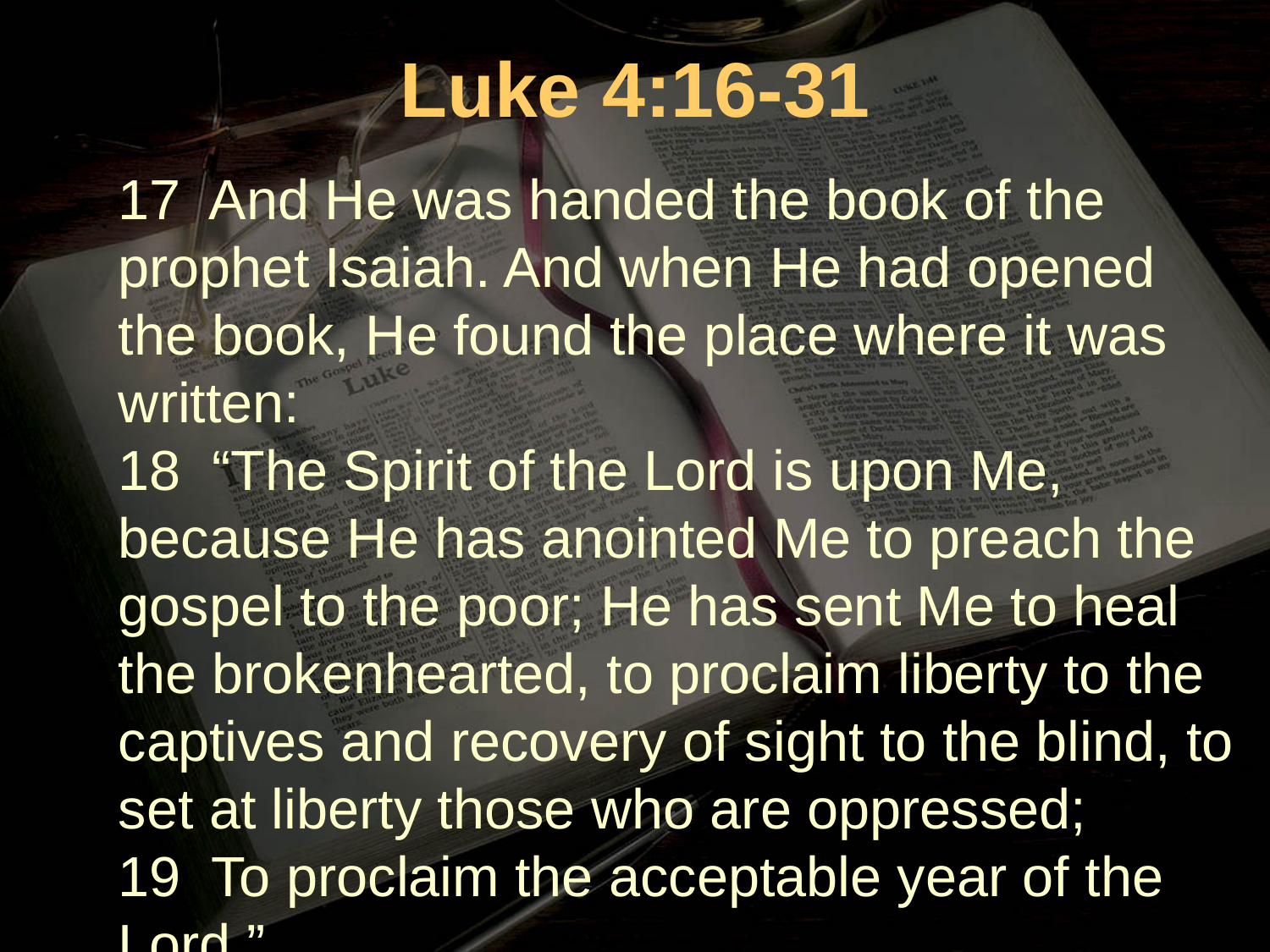

Luke 4:16-31
17  And He was handed the book of the prophet Isaiah. And when He had opened the book, He found the place where it was written:
18  “The Spirit of the Lord is upon Me, because He has anointed Me to preach the gospel to the poor; He has sent Me to heal the brokenhearted, to proclaim liberty to the captives and recovery of sight to the blind, to set at liberty those who are oppressed;
19  To proclaim the acceptable year of the Lord.”